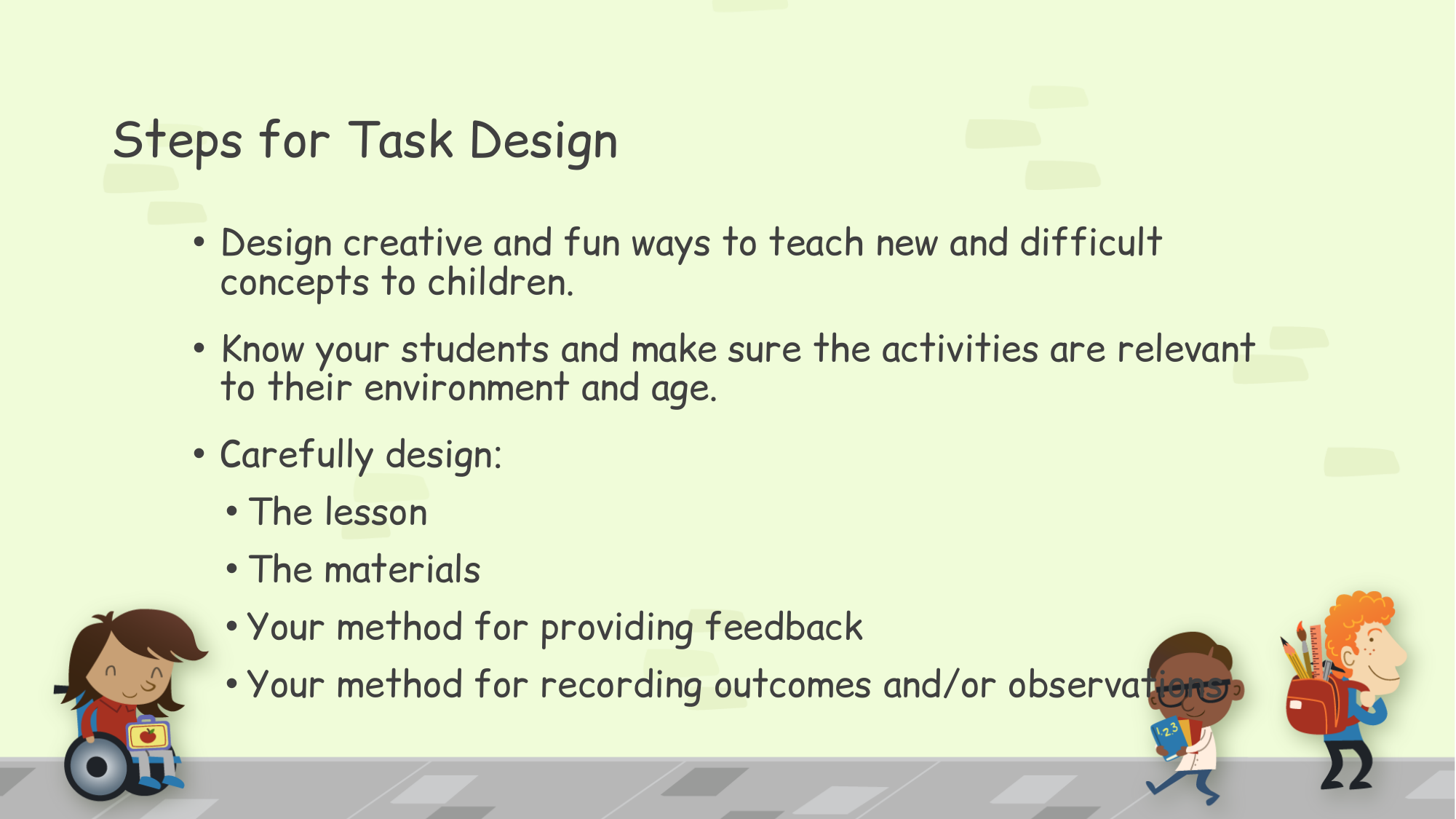

# Steps for Task Design
Design creative and fun ways to teach new and difficult concepts to children.
Know your students and make sure the activities are relevant to their environment and age.
Carefully design:
The lesson
The materials
Your method for providing feedback
Your method for recording outcomes and/or observations